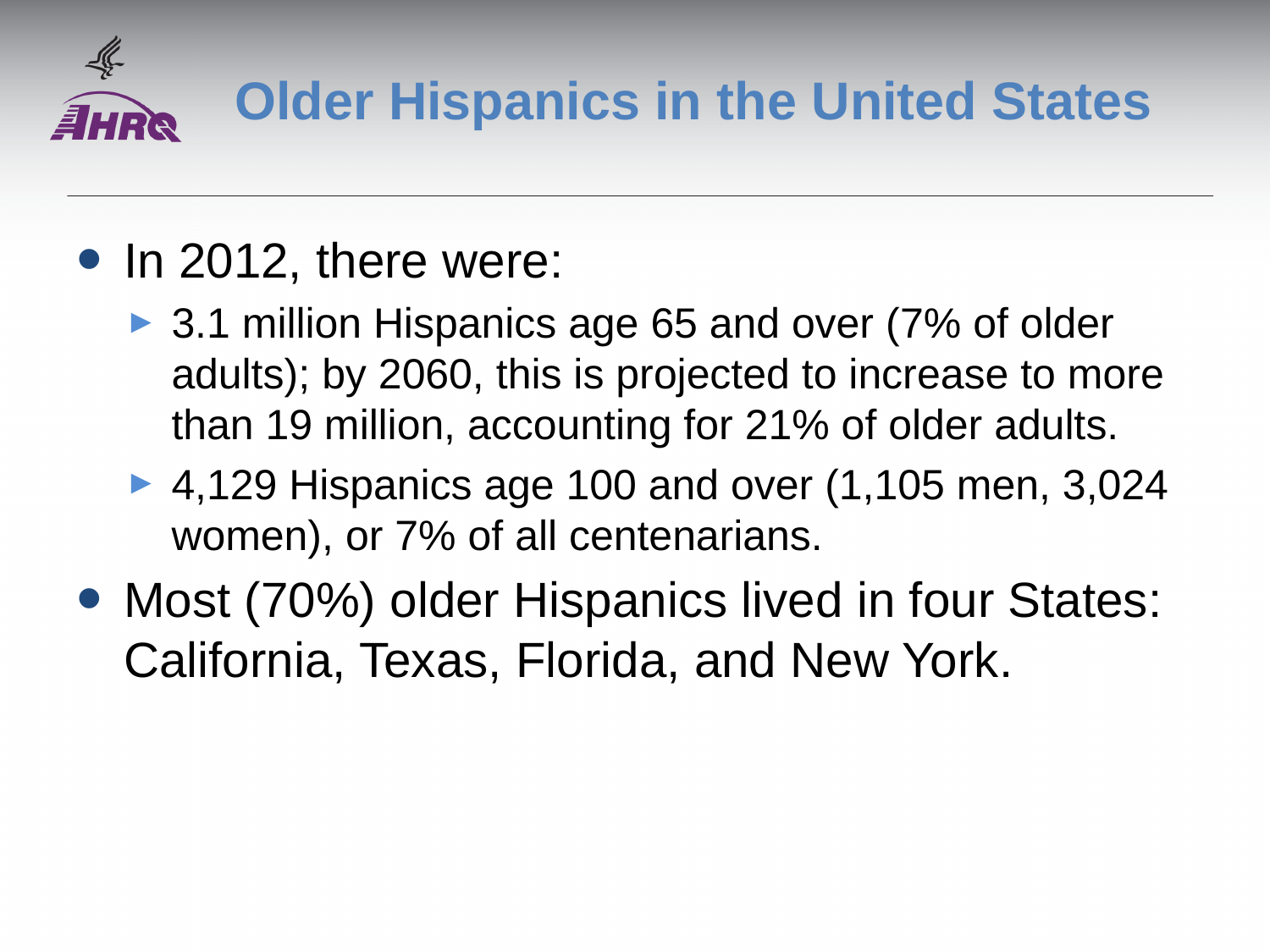

# Older Hispanics in the United States
In 2012, there were:
3.1 million Hispanics age 65 and over (7% of older adults); by 2060, this is projected to increase to more than 19 million, accounting for 21% of older adults.
4,129 Hispanics age 100 and over (1,105 men, 3,024 women), or 7% of all centenarians.
Most (70%) older Hispanics lived in four States: California, Texas, Florida, and New York.